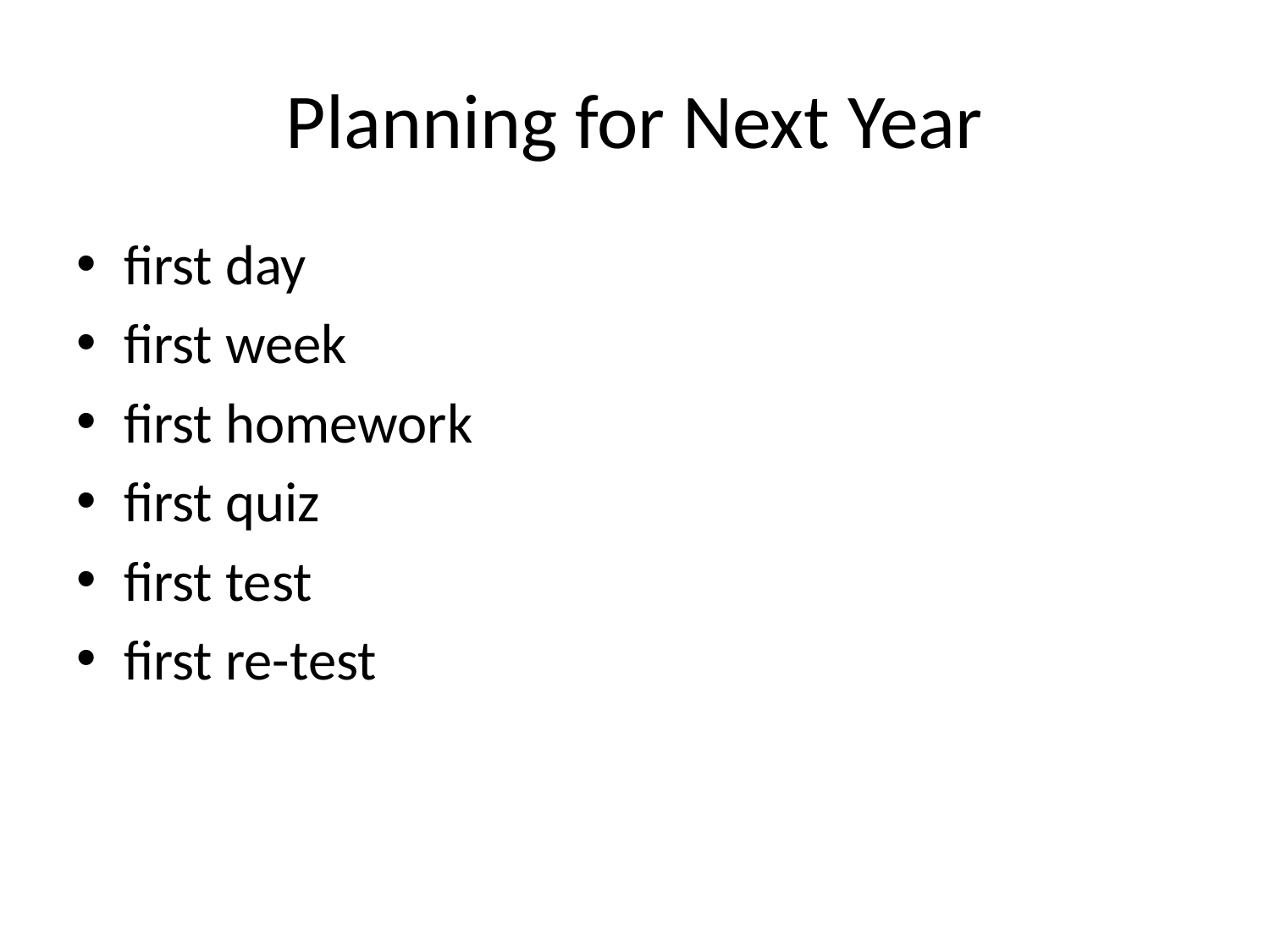

# Planning for Next Year
first day
first week
first homework
first quiz
first test
first re-test